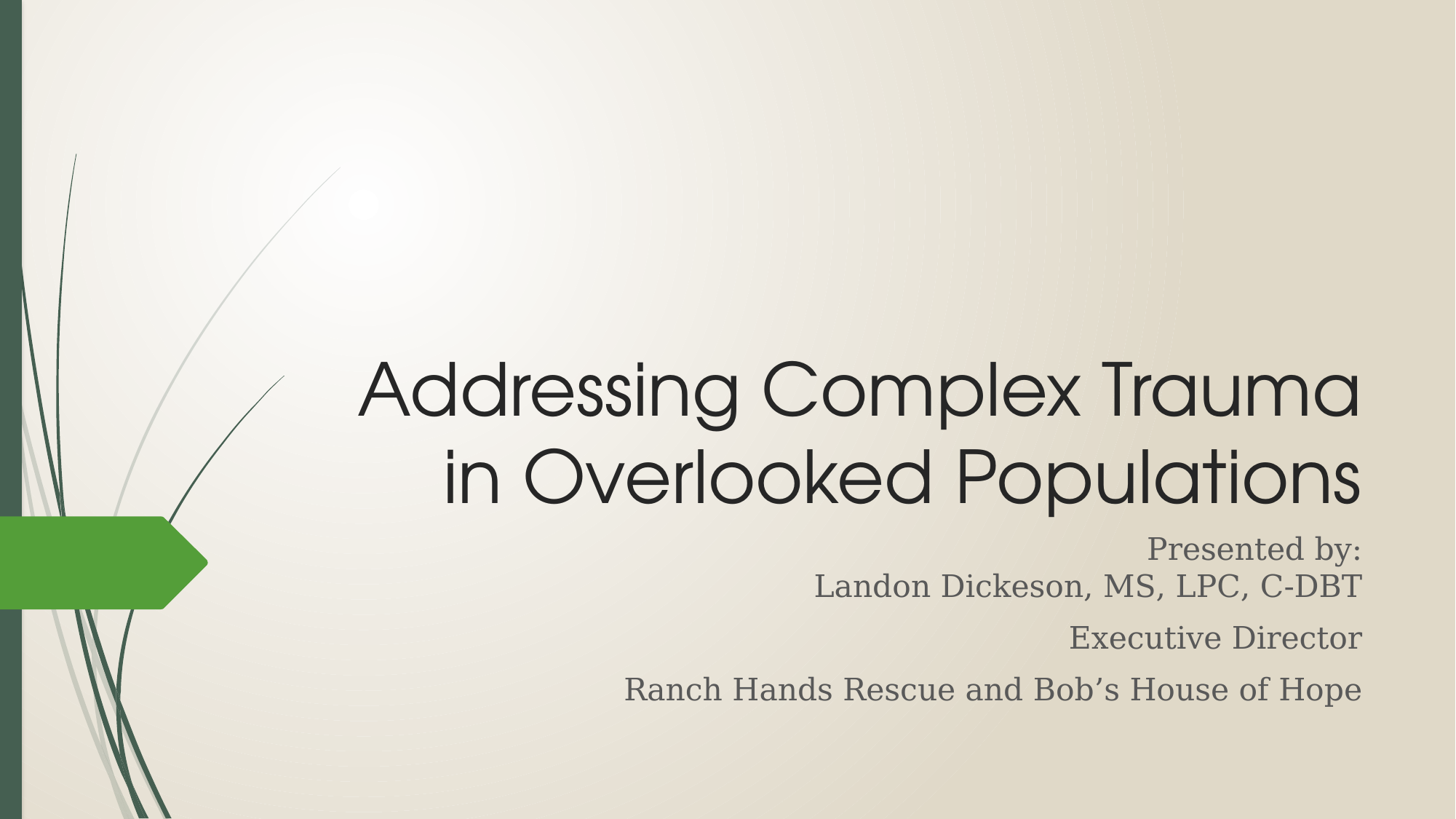

# Addressing Complex Trauma in Overlooked Populations
Presented by:
Landon Dickeson, MS, LPC, C-DBT
Executive Director
Ranch Hands Rescue and Bob’s House of Hope